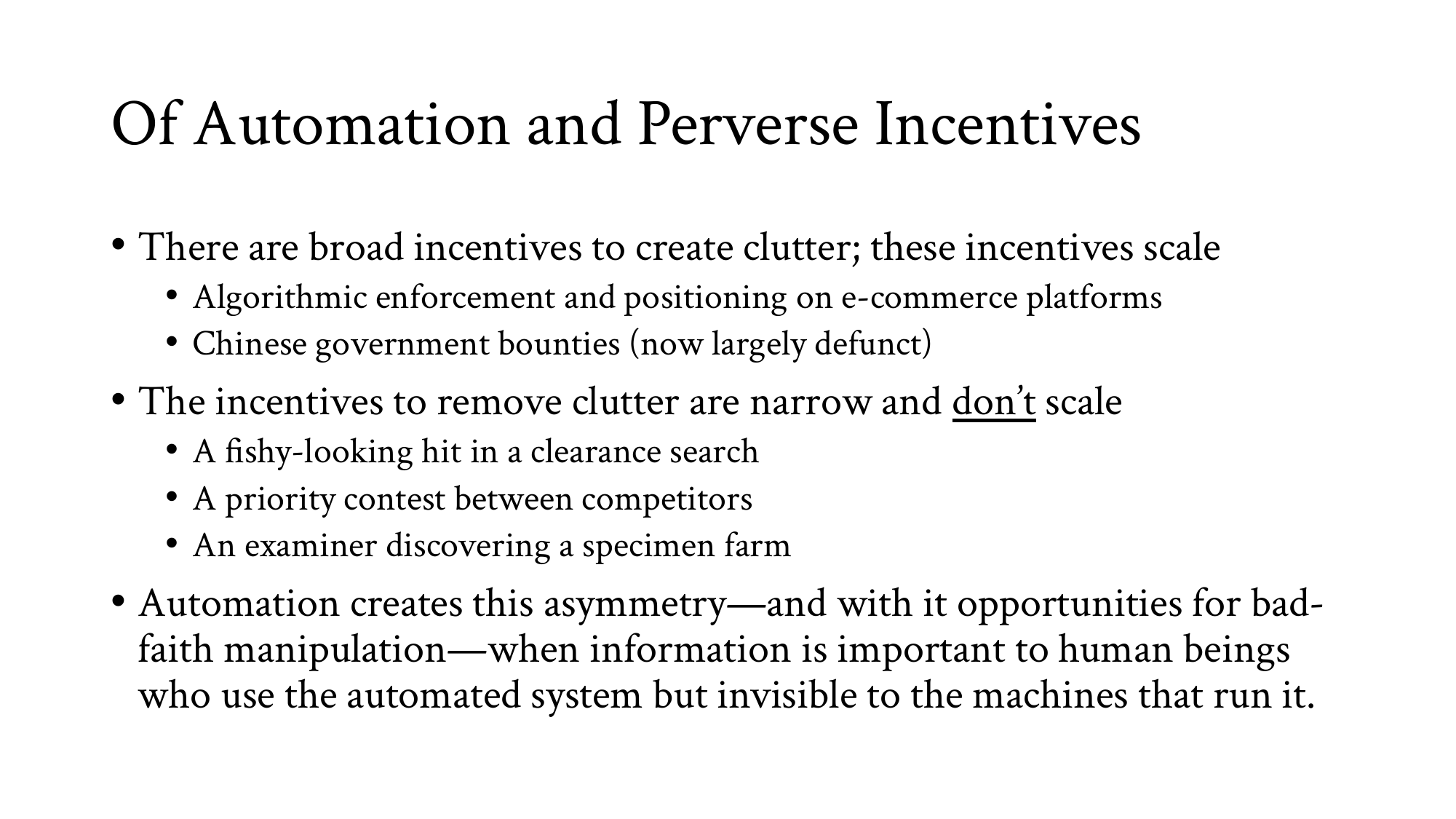

# Of Automation and Perverse Incentives
There are broad incentives to create clutter; these incentives scale
Algorithmic enforcement and positioning on e-commerce platforms
Chinese government bounties (now largely defunct)
The incentives to remove clutter are narrow and don’t scale
A fishy-looking hit in a clearance search
A priority contest between competitors
An examiner discovering a specimen farm
Automation creates this asymmetry—and with it opportunities for bad-faith manipulation—when information is important to human beings who use the automated system but invisible to the machines that run it.